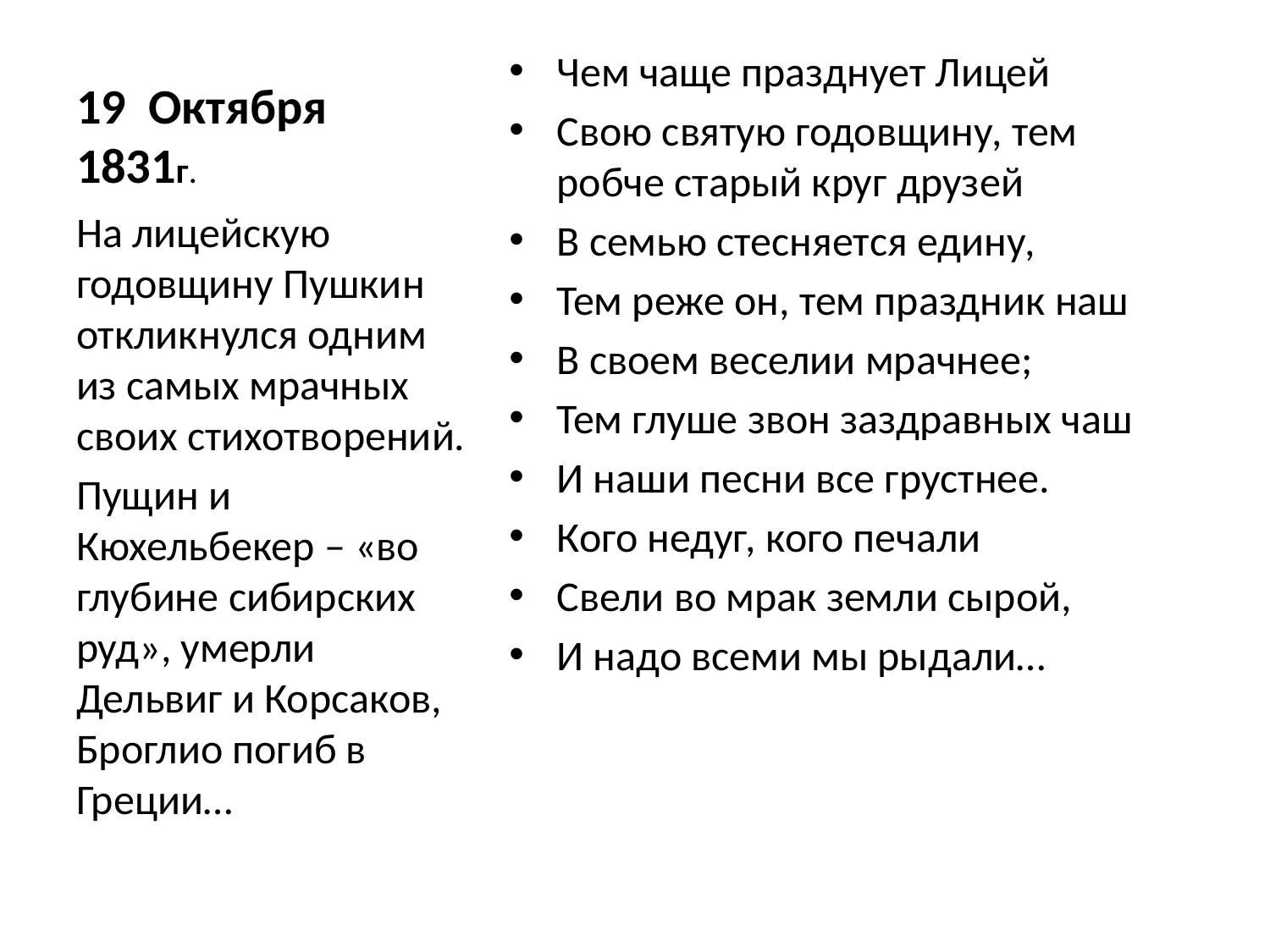

# 19  Октября  1831г.
Чем чаще празднует Лицей
Свою святую годовщину, тем робче старый круг друзей
В семью стесняется едину,
Тем реже он, тем праздник наш
В своем веселии мрачнее;
Тем глуше звон заздравных чаш
И наши песни все грустнее.
Кого недуг, кого печали
Свели во мрак земли сырой,
И надо всеми мы рыдали…
На лицейскую годовщину Пушкин откликнулся одним из самых мрачных своих стихотворений.
Пущин и Кюхельбекер – «во глубине сибирских руд», умерли Дельвиг и Корсаков, Броглио погиб в Греции…